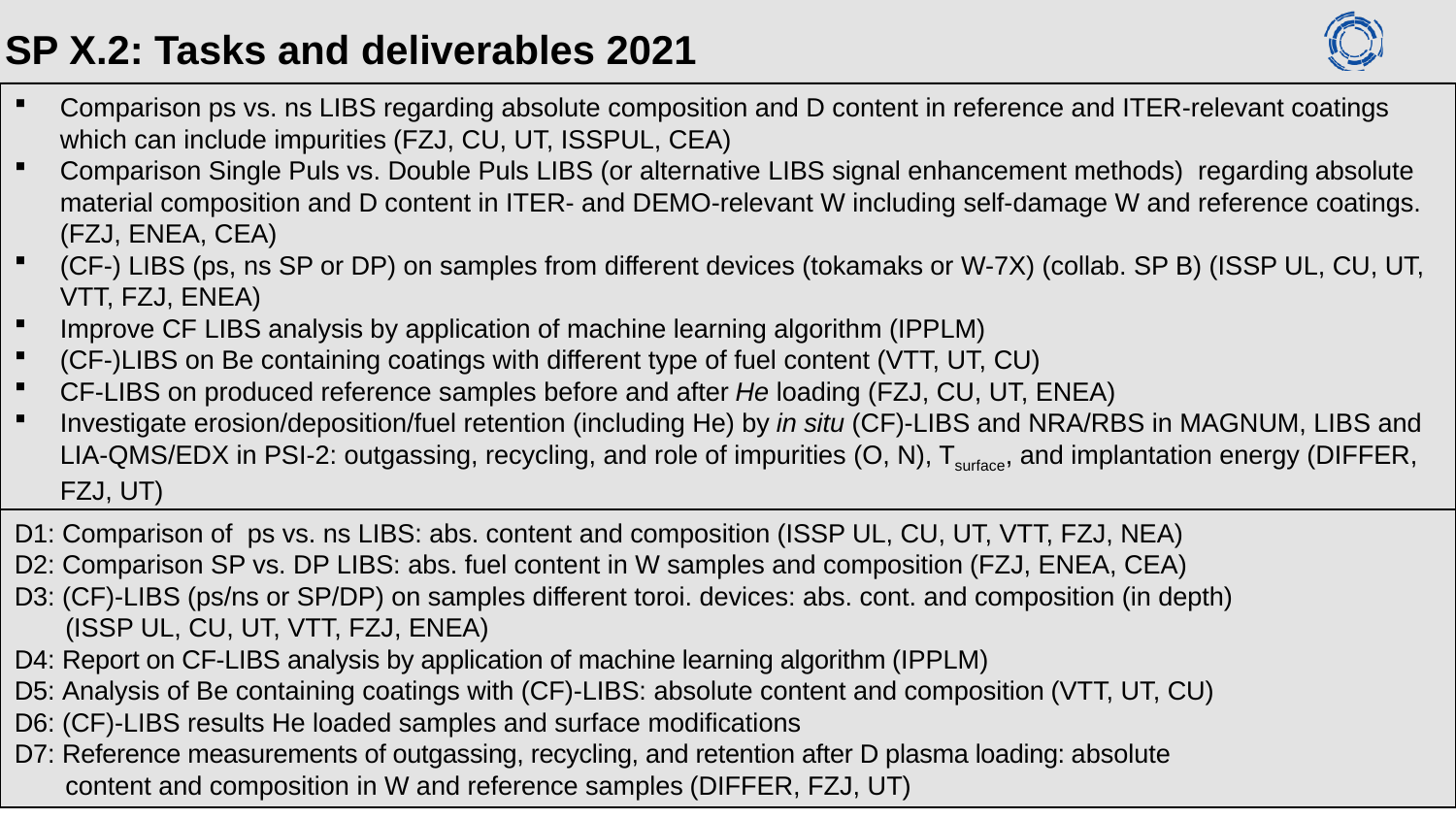

# SP X.2: Tasks and deliverables 2021
Comparison ps vs. ns LIBS regarding absolute composition and D content in reference and ITER-relevant coatings which can include impurities (FZJ, CU, UT, ISSPUL, CEA)
Comparison Single Puls vs. Double Puls LIBS (or alternative LIBS signal enhancement methods)  regarding absolute material composition and D content in ITER- and DEMO-relevant W including self-damage W and reference coatings. (FZJ, ENEA, CEA)
(CF-) LIBS (ps, ns SP or DP) on samples from different devices (tokamaks or W-7X) (collab. SP B) (ISSP UL, CU, UT, VTT, FZJ, ENEA)
Improve CF LIBS analysis by application of machine learning algorithm (IPPLM)
(CF-)LIBS on Be containing coatings with different type of fuel content (VTT, UT, CU)
CF-LIBS on produced reference samples before and after He loading (FZJ, CU, UT, ENEA)
Investigate erosion/deposition/fuel retention (including He) by in situ (CF)-LIBS and NRA/RBS in MAGNUM, LIBS and LIA-QMS/EDX in PSI-2: outgassing, recycling, and role of impurities (O, N), Tsurface, and implantation energy (DIFFER, FZJ, UT)

D1: Comparison of  ps vs. ns LIBS: abs. content and composition (ISSP UL, CU, UT, VTT, FZJ, NEA)
D2: Comparison SP vs. DP LIBS: abs. fuel content in W samples and composition (FZJ, ENEA, CEA)
D3: (CF)-LIBS (ps/ns or SP/DP) on samples different toroi. devices: abs. cont. and composition (in depth)
       (ISSP UL, CU, UT, VTT, FZJ, ENEA)
D4: Report on CF-LIBS analysis by application of machine learning algorithm (IPPLM)
D5: Analysis of Be containing coatings with (CF)-LIBS: absolute content and composition (VTT, UT, CU)
D6: (CF)-LIBS results He loaded samples and surface modifications
D7: Reference measurements of outgassing, recycling, and retention after D plasma loading: absolute
       content and composition in W and reference samples (DIFFER, FZJ, UT)